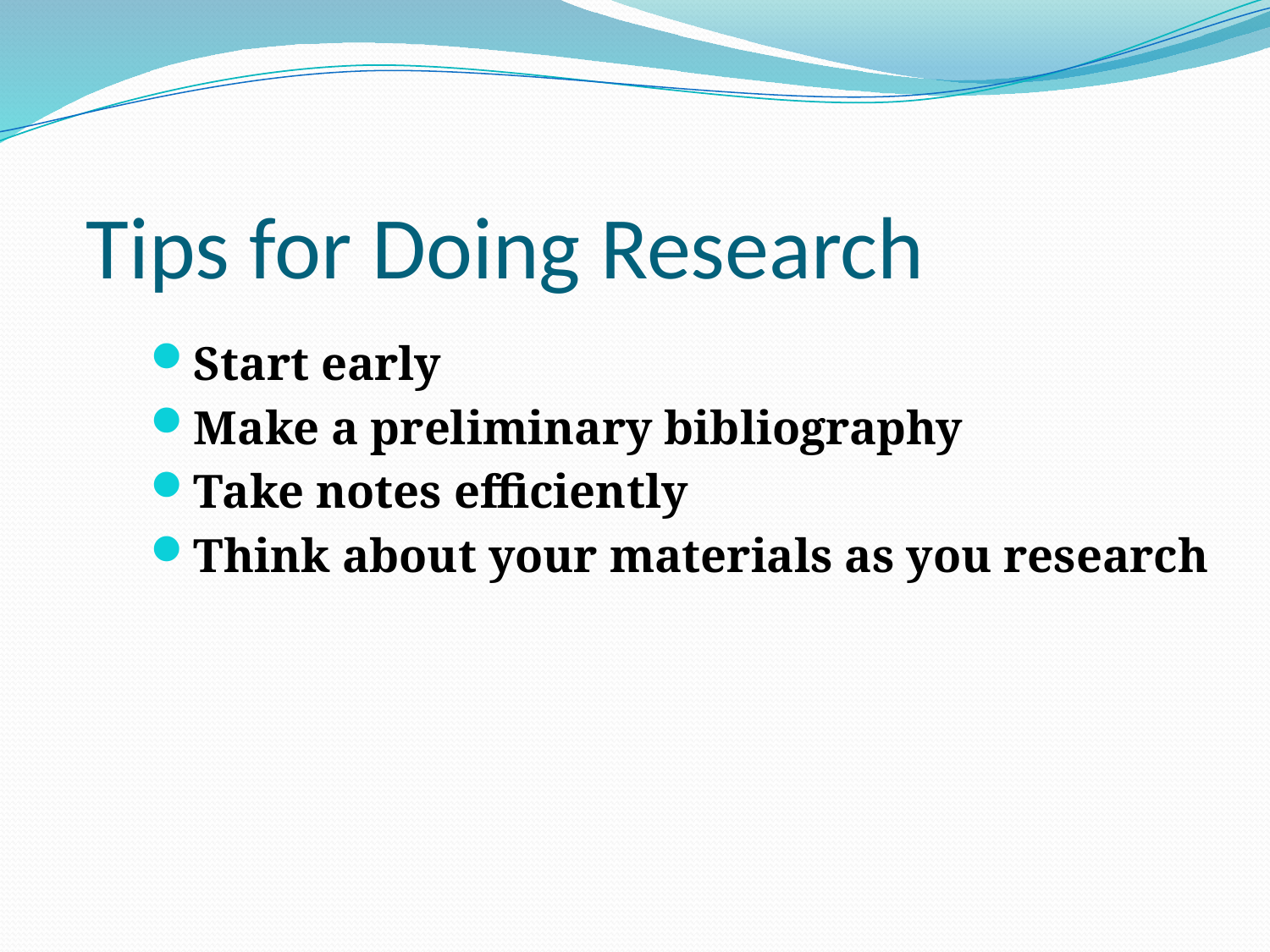

# Tips for Doing Research
Start early
Make a preliminary bibliography
Take notes efficiently
Think about your materials as you research